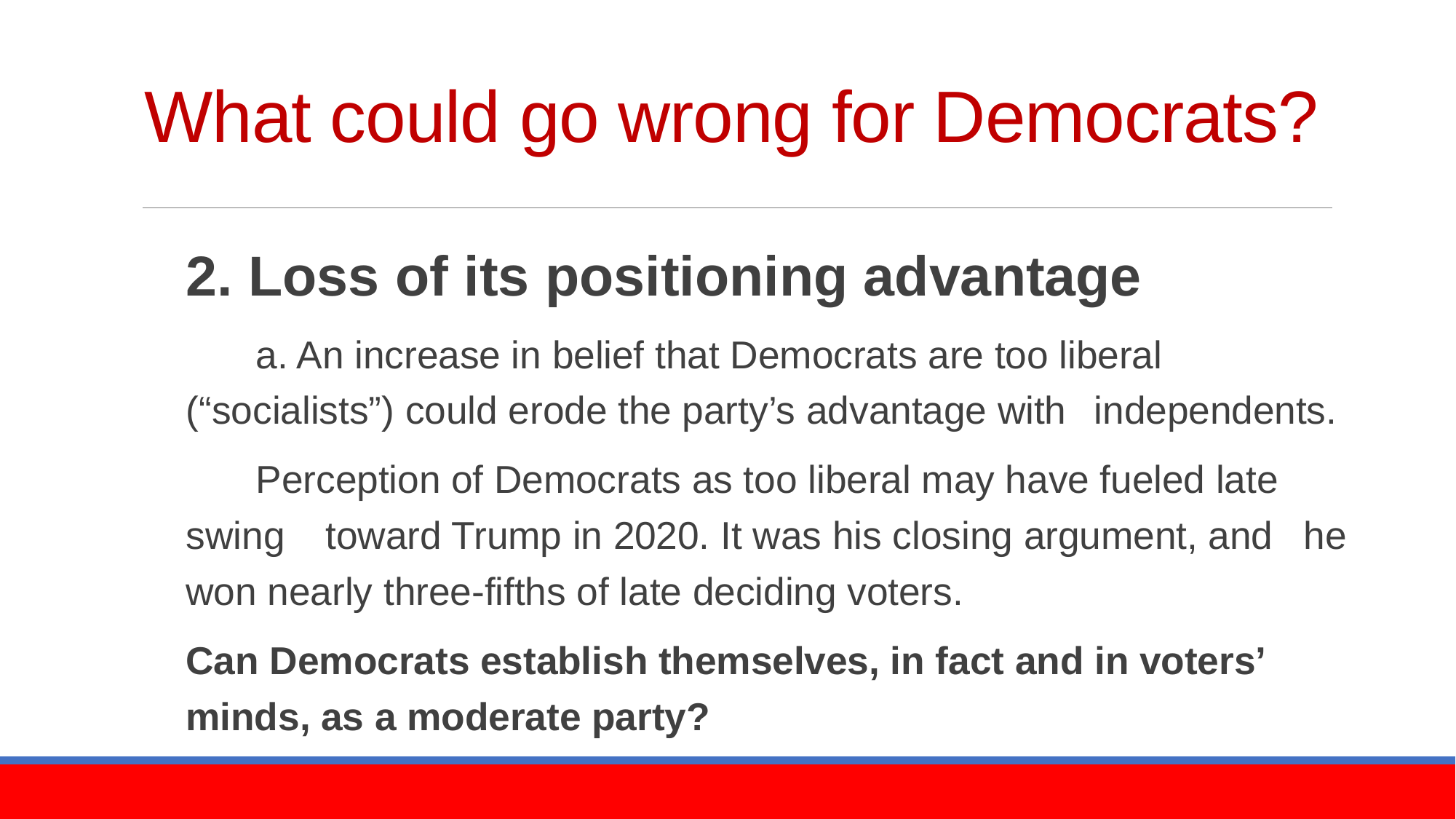

# What could go wrong for Democrats?
2. Loss of its positioning advantage
	a. An increase in belief that Democrats are too liberal 	(“socialists”) could erode the party’s advantage with 	independents.
	Perception of Democrats as too liberal may have fueled late 	swing 	toward Trump in 2020. It was his closing argument, and 	he won nearly three-fifths of late deciding voters.
Can Democrats establish themselves, in fact and in voters’ minds, as a moderate party?